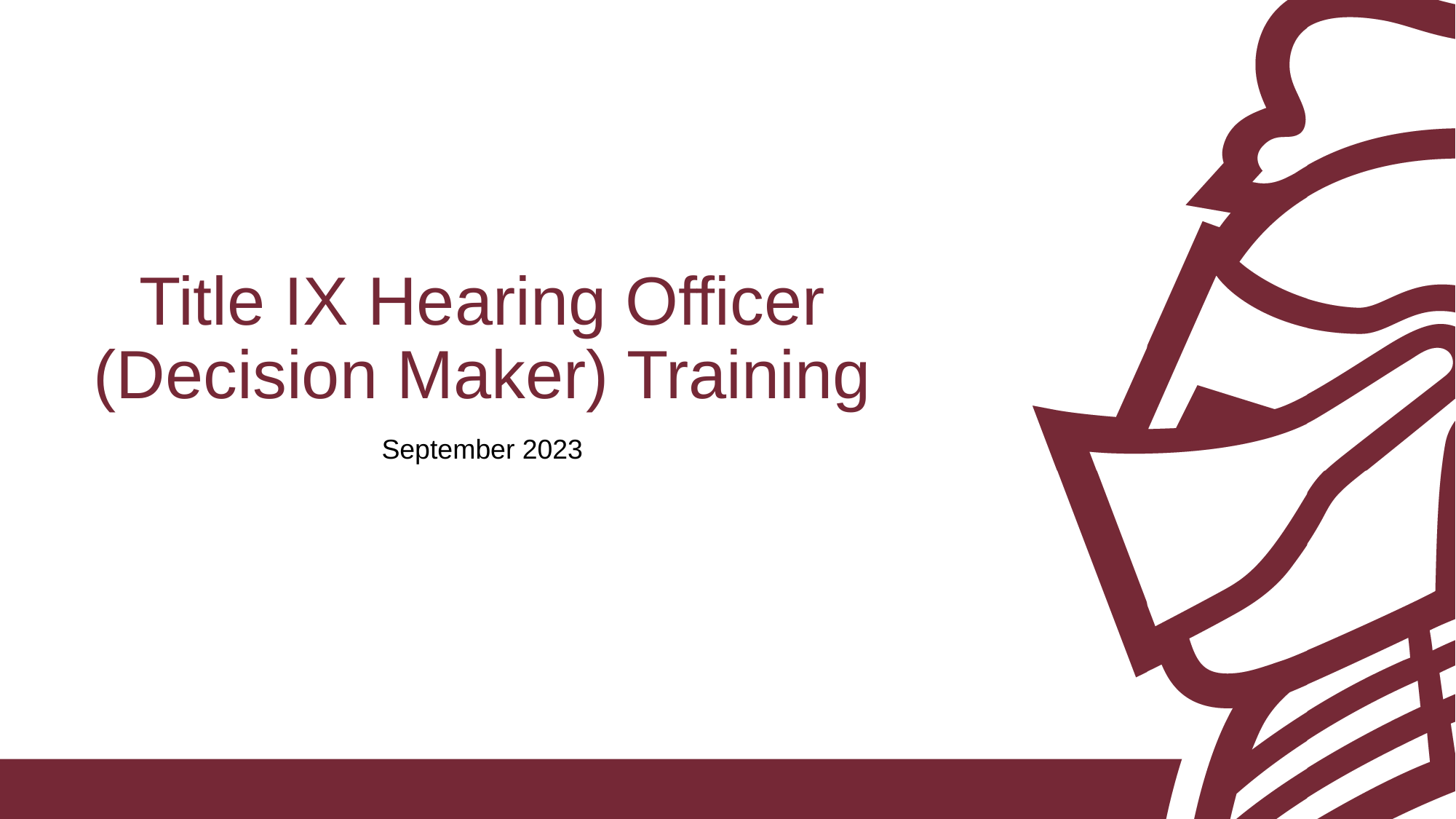

# Title IX Hearing Officer (Decision Maker) Training
September 2023